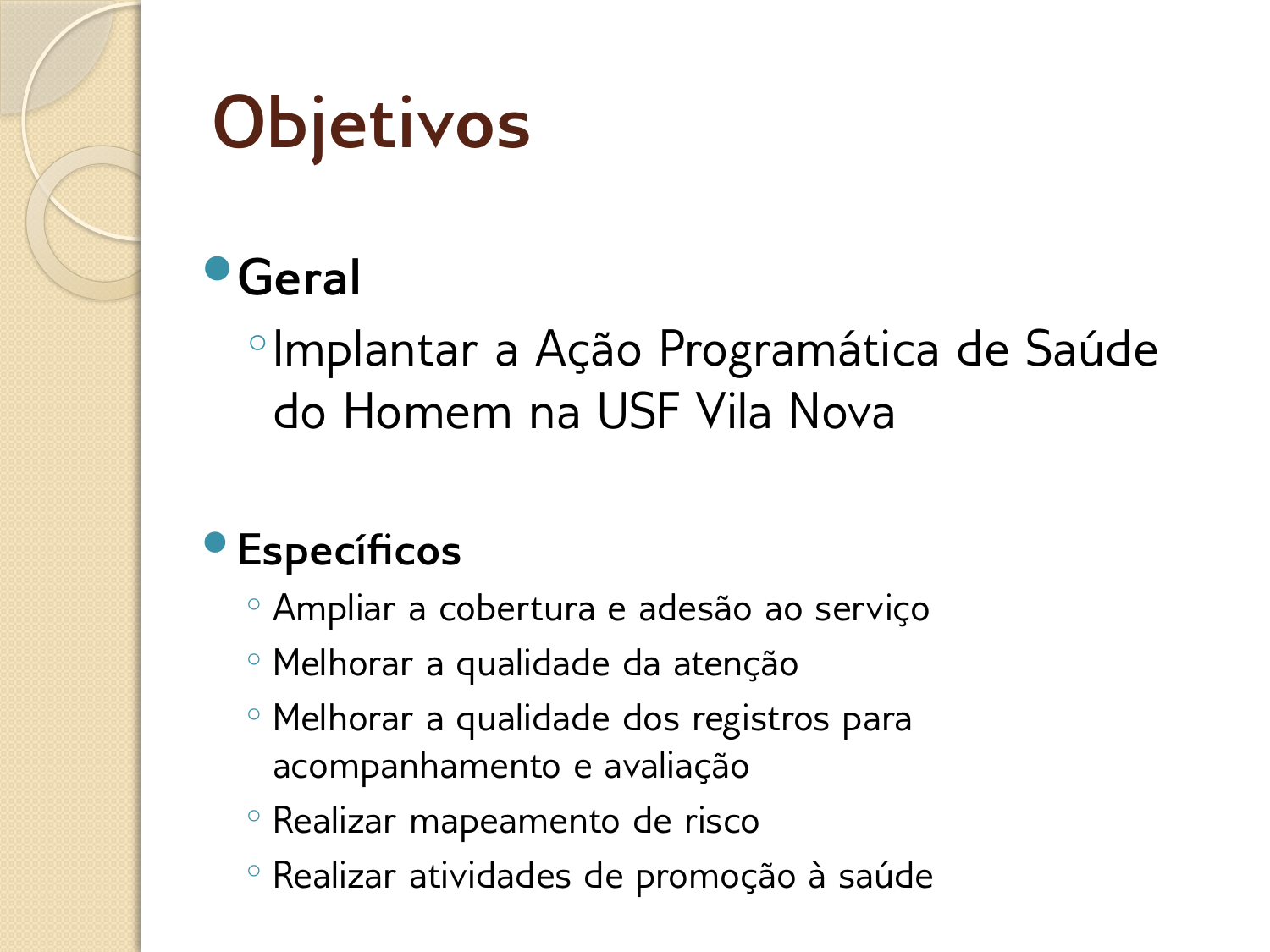

# Objetivos
Geral
Implantar a Ação Programática de Saúde do Homem na USF Vila Nova

Específicos
Ampliar a cobertura e adesão ao serviço
Melhorar a qualidade da atenção
Melhorar a qualidade dos registros para acompanhamento e avaliação
Realizar mapeamento de risco
Realizar atividades de promoção à saúde